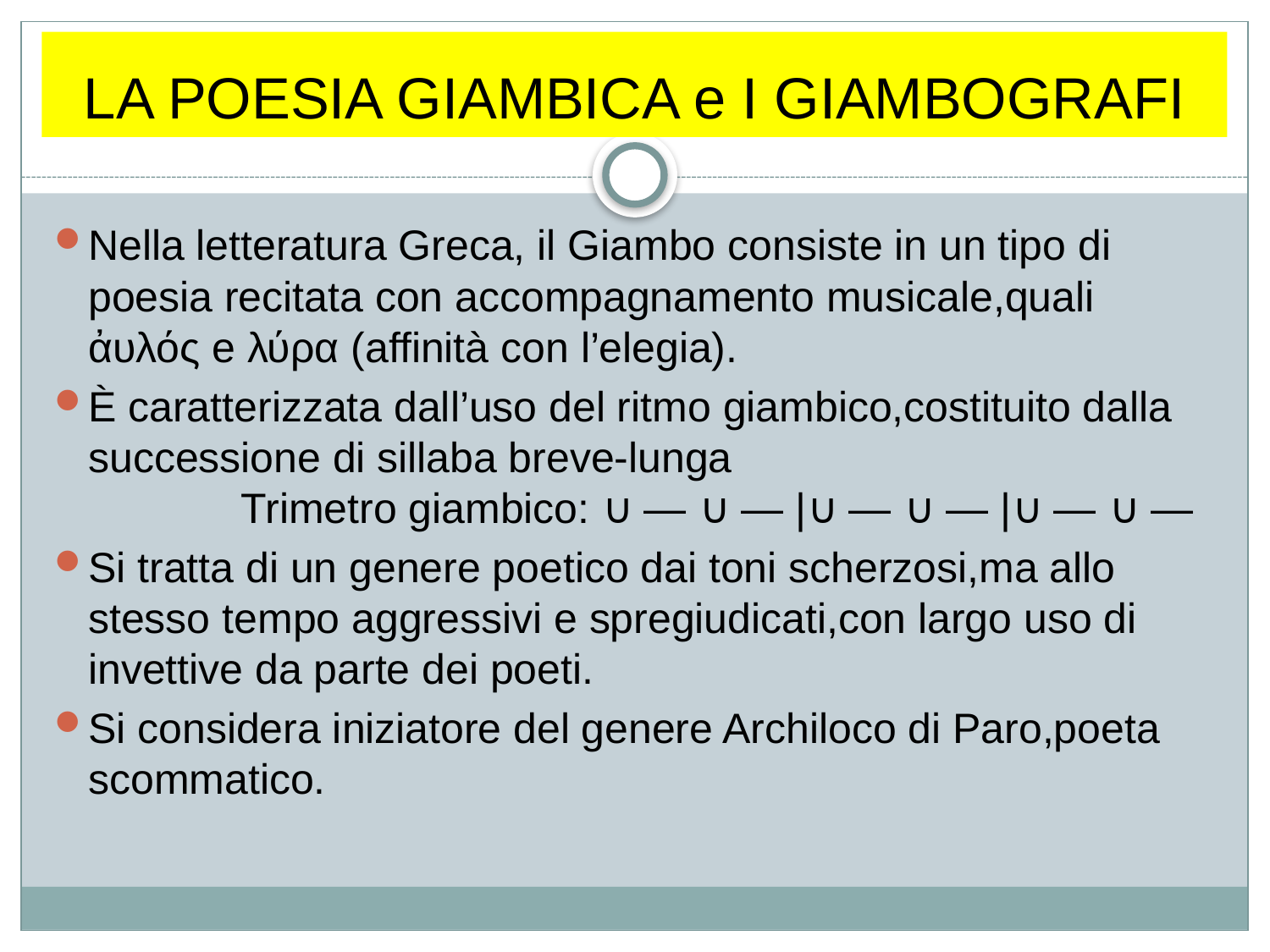

# LA POESIA GIAMBICA e I GIAMBOGRAFI
Nella letteratura Greca, il Giambo consiste in un tipo di poesia recitata con accompagnamento musicale,quali ἀυλός e λύρα (affinità con l’elegia).
È caratterizzata dall’uso del ritmo giambico,costituito dalla successione di sillaba breve-lunga                                                      Trimetro giambico: ∪ — ∪ — |∪ — ∪ — |∪ — ∪ —
Si tratta di un genere poetico dai toni scherzosi,ma allo stesso tempo aggressivi e spregiudicati,con largo uso di invettive da parte dei poeti.
Si considera iniziatore del genere Archiloco di Paro,poeta scommatico.